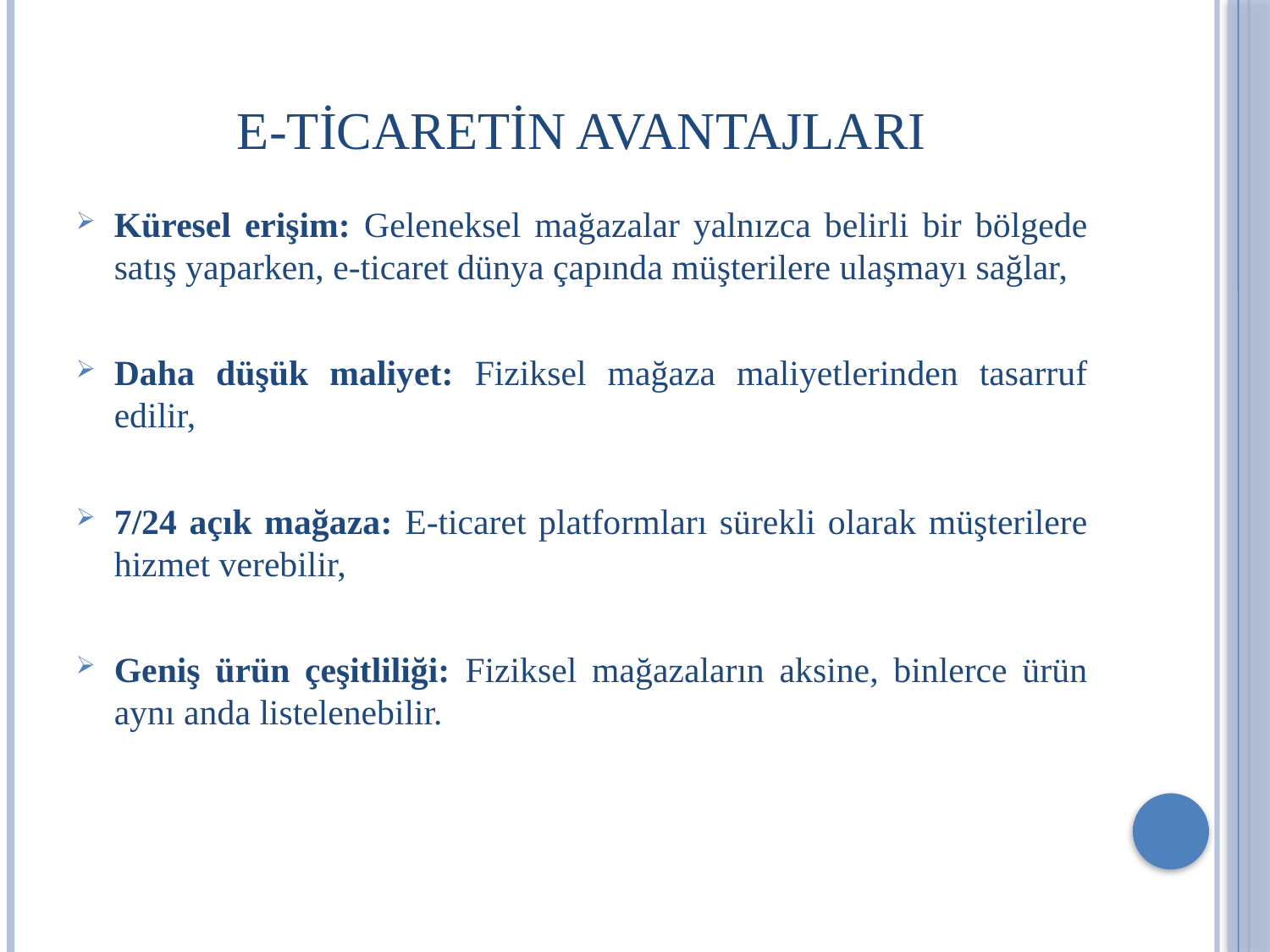

# E-TİCARETİN AVANTAJLARI
Küresel erişim: Geleneksel mağazalar yalnızca belirli bir bölgede satış yaparken, e-ticaret dünya çapında müşterilere ulaşmayı sağlar,

Daha düşük maliyet: Fiziksel mağaza maliyetlerinden tasarruf edilir,

7/24 açık mağaza: E-ticaret platformları sürekli olarak müşterilere hizmet verebilir,

Geniş ürün çeşitliliği: Fiziksel mağazaların aksine, binlerce ürün aynı anda listelenebilir.